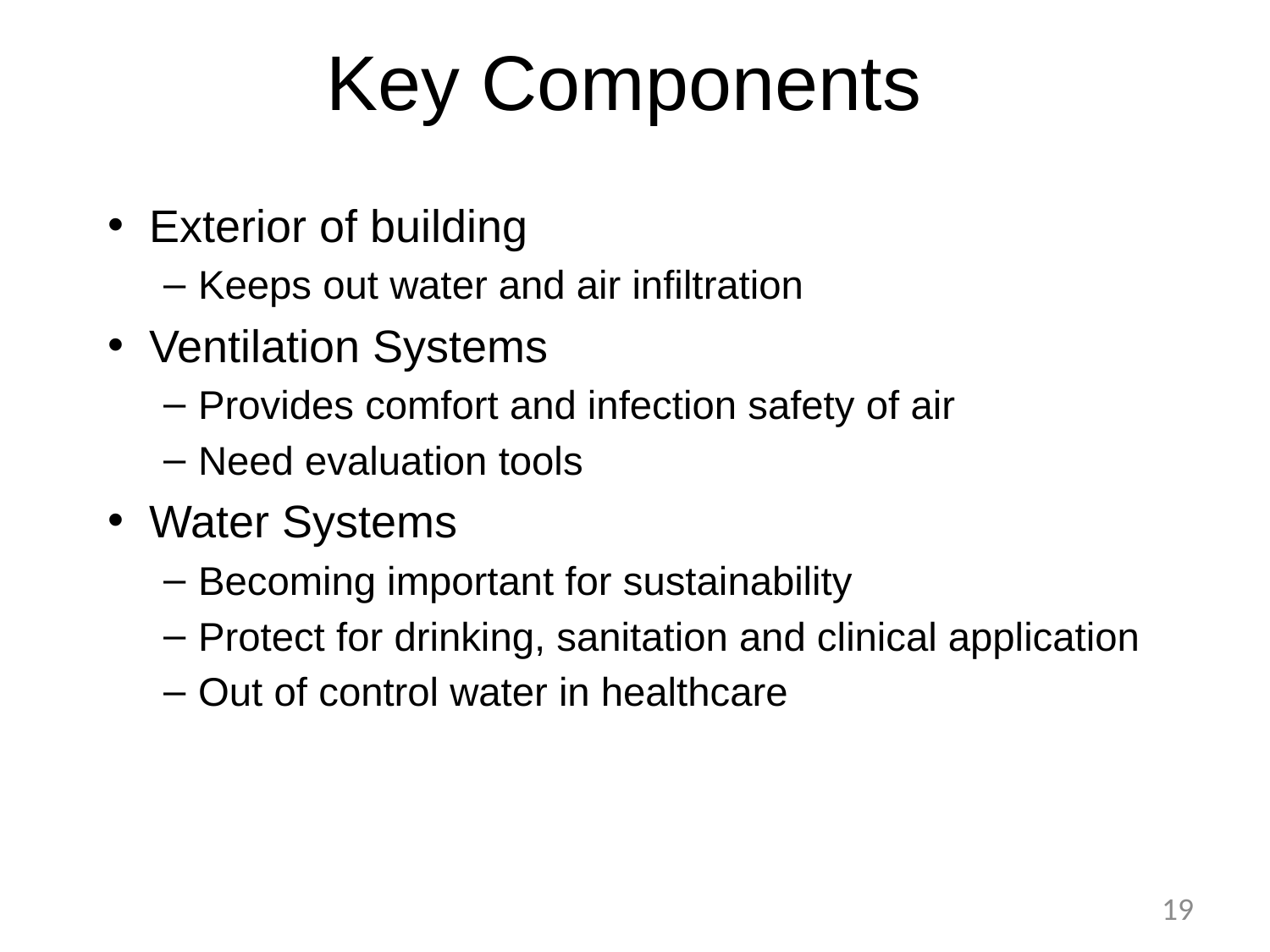

# Key Components
Exterior of building
Keeps out water and air infiltration
Ventilation Systems
Provides comfort and infection safety of air
Need evaluation tools
Water Systems
Becoming important for sustainability
Protect for drinking, sanitation and clinical application
Out of control water in healthcare
19